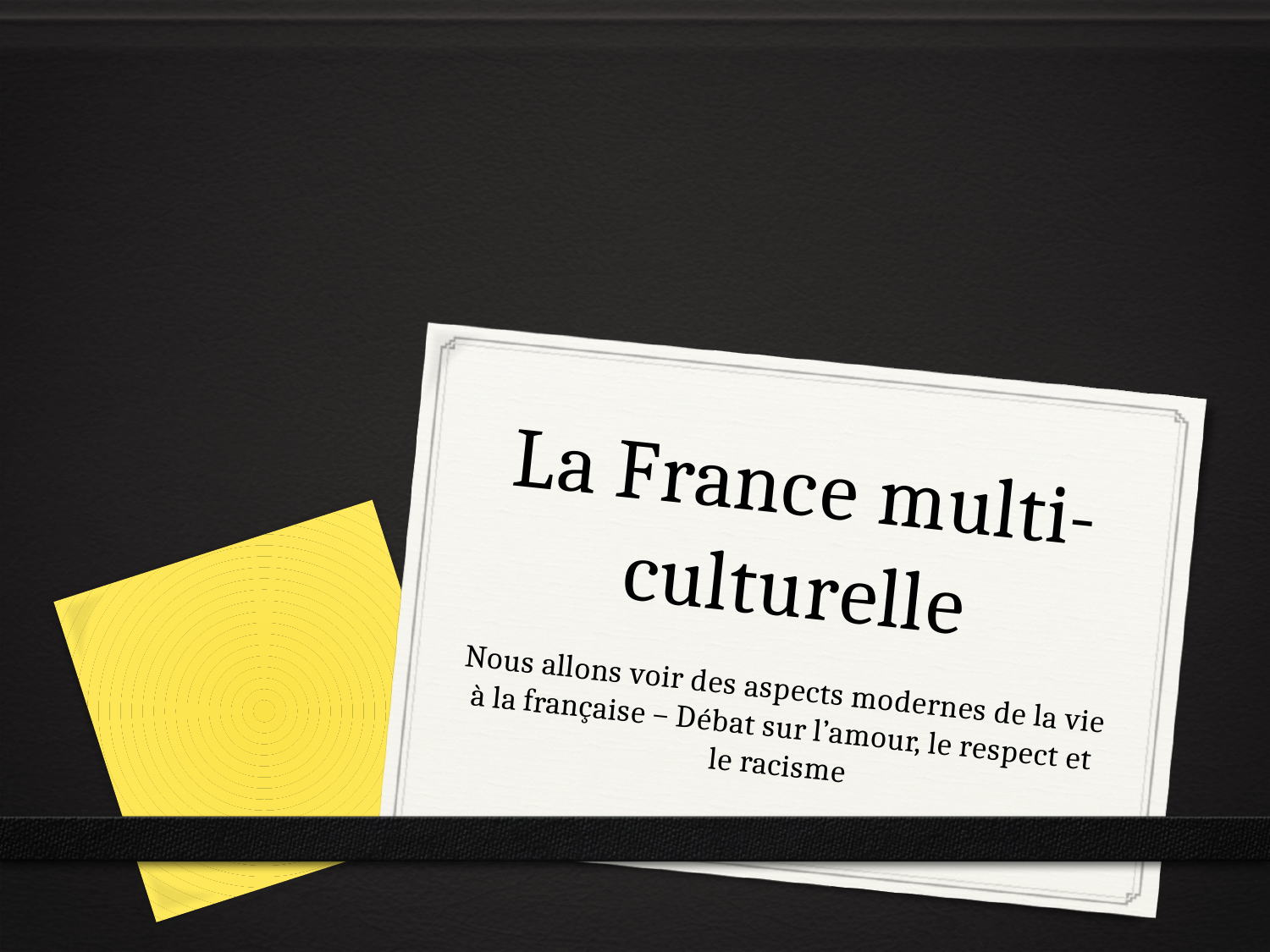

# La France multi-culturelle
Nous allons voir des aspects modernes de la vie à la française – Débat sur l’amour, le respect et le racisme